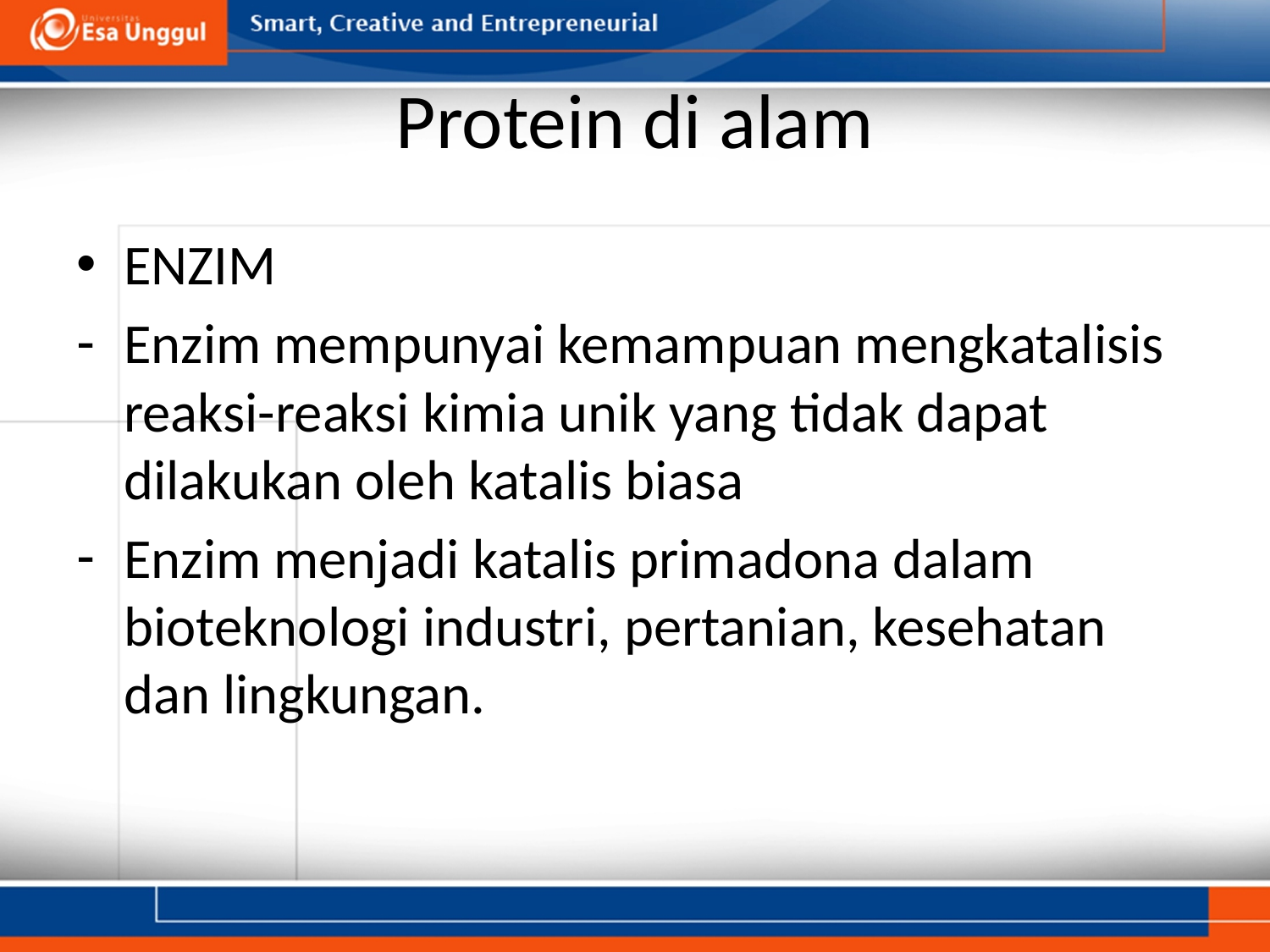

# Protein di alam
ENZIM
Enzim mempunyai kemampuan mengkatalisis reaksi-reaksi kimia unik yang tidak dapat dilakukan oleh katalis biasa
Enzim menjadi katalis primadona dalam bioteknologi industri, pertanian, kesehatan dan lingkungan.